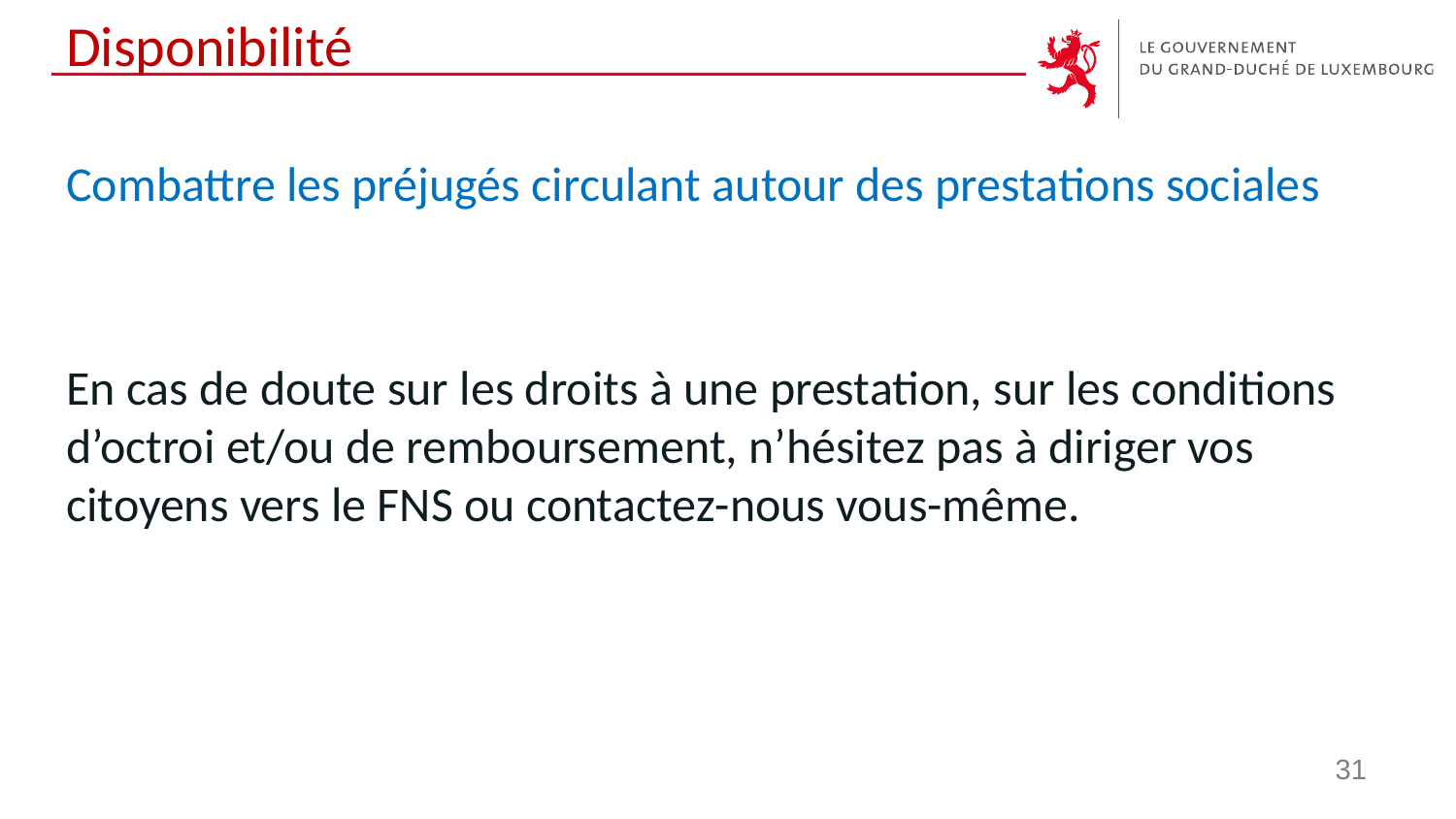

# Disponibilité
Combattre les préjugés circulant autour des prestations sociales

En cas de doute sur les droits à une prestation, sur les conditions d’octroi et/ou de remboursement, n’hésitez pas à diriger vos citoyens vers le FNS ou contactez-nous vous-même.

31